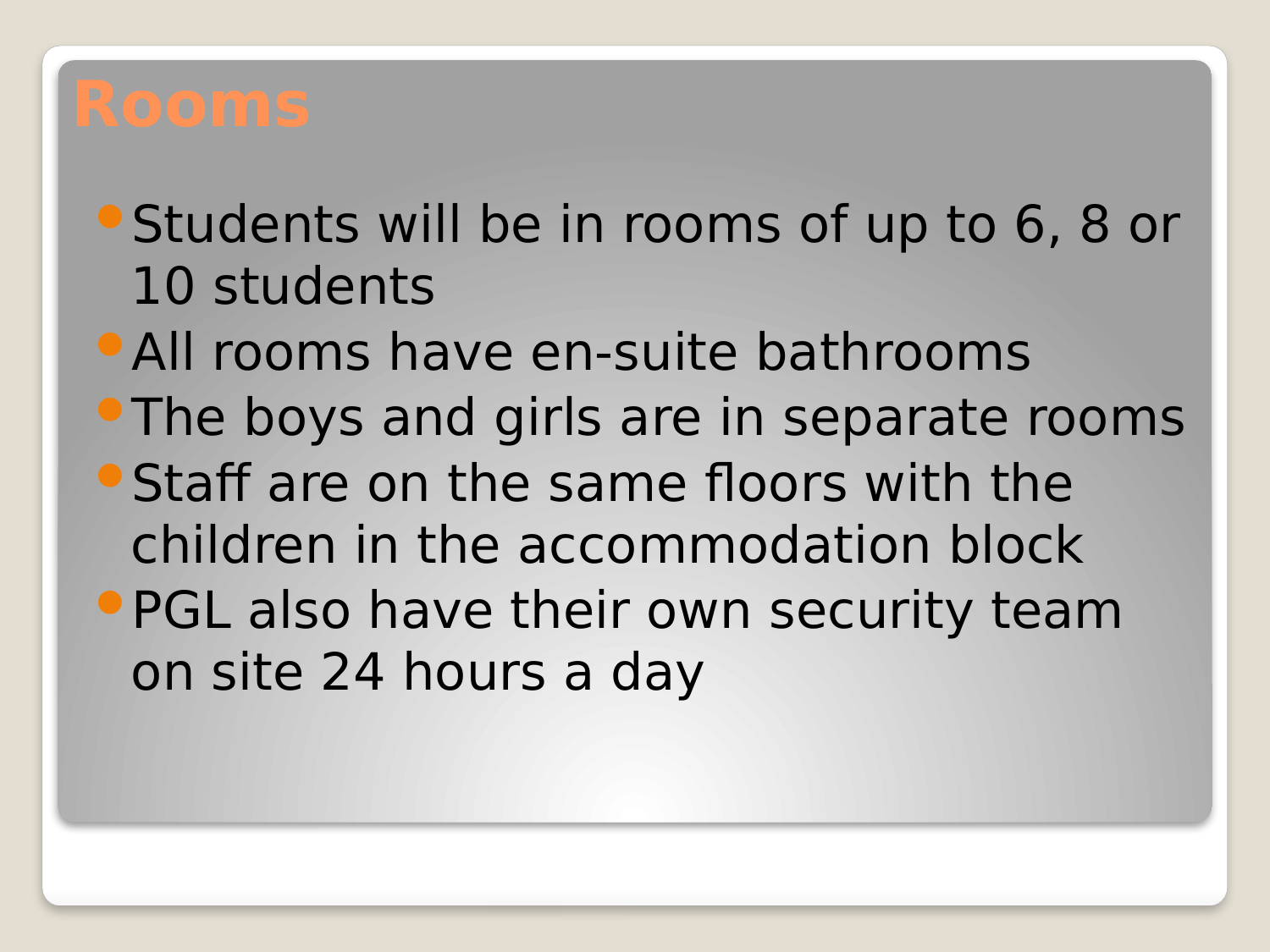

# Rooms
Students will be in rooms of up to 6, 8 or 10 students
All rooms have en-suite bathrooms
The boys and girls are in separate rooms
Staff are on the same floors with the children in the accommodation block
PGL also have their own security team on site 24 hours a day